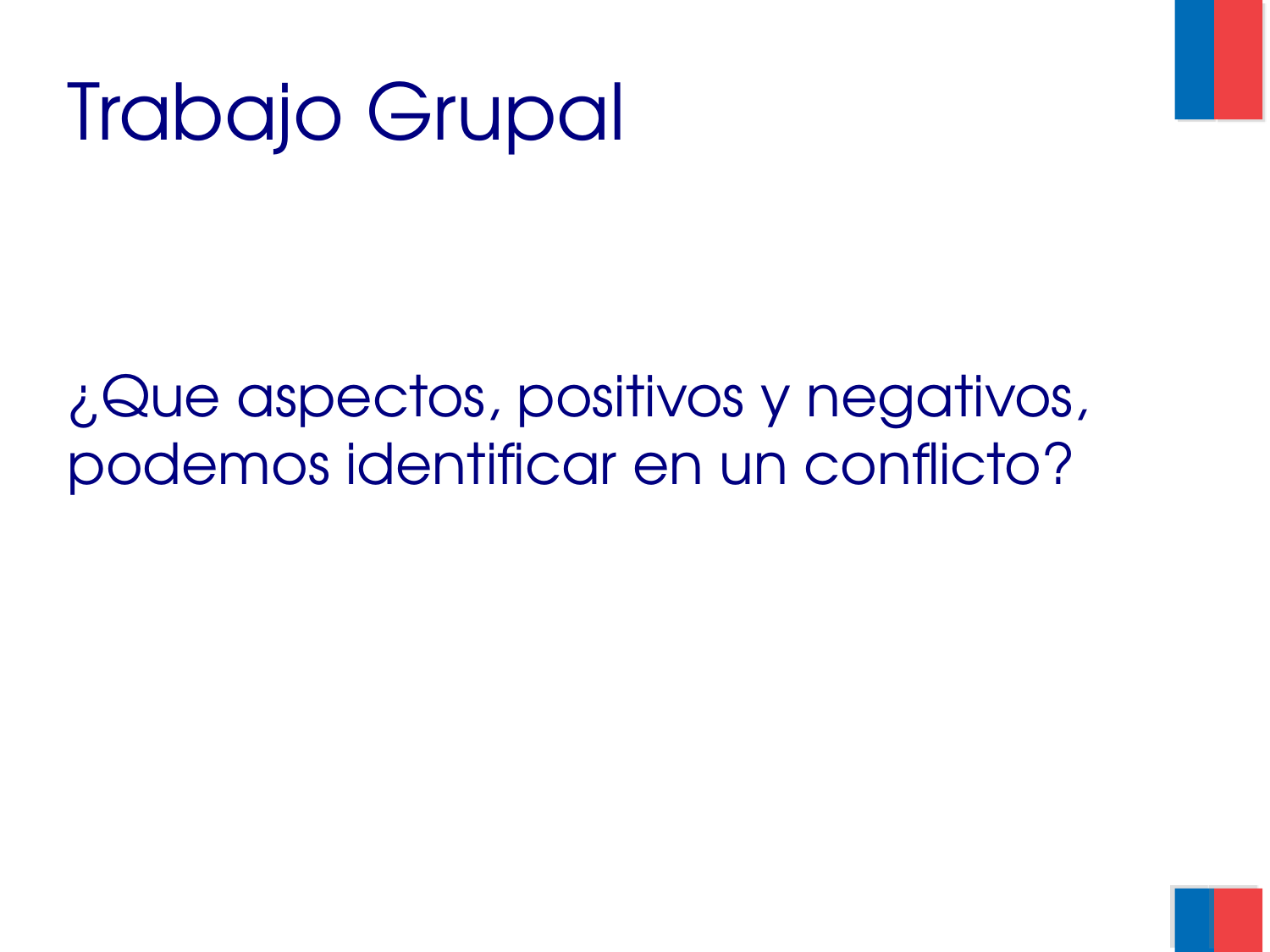

Trabajo Grupal
¿Que aspectos, positivos y negativos, podemos identificar en un conflicto?